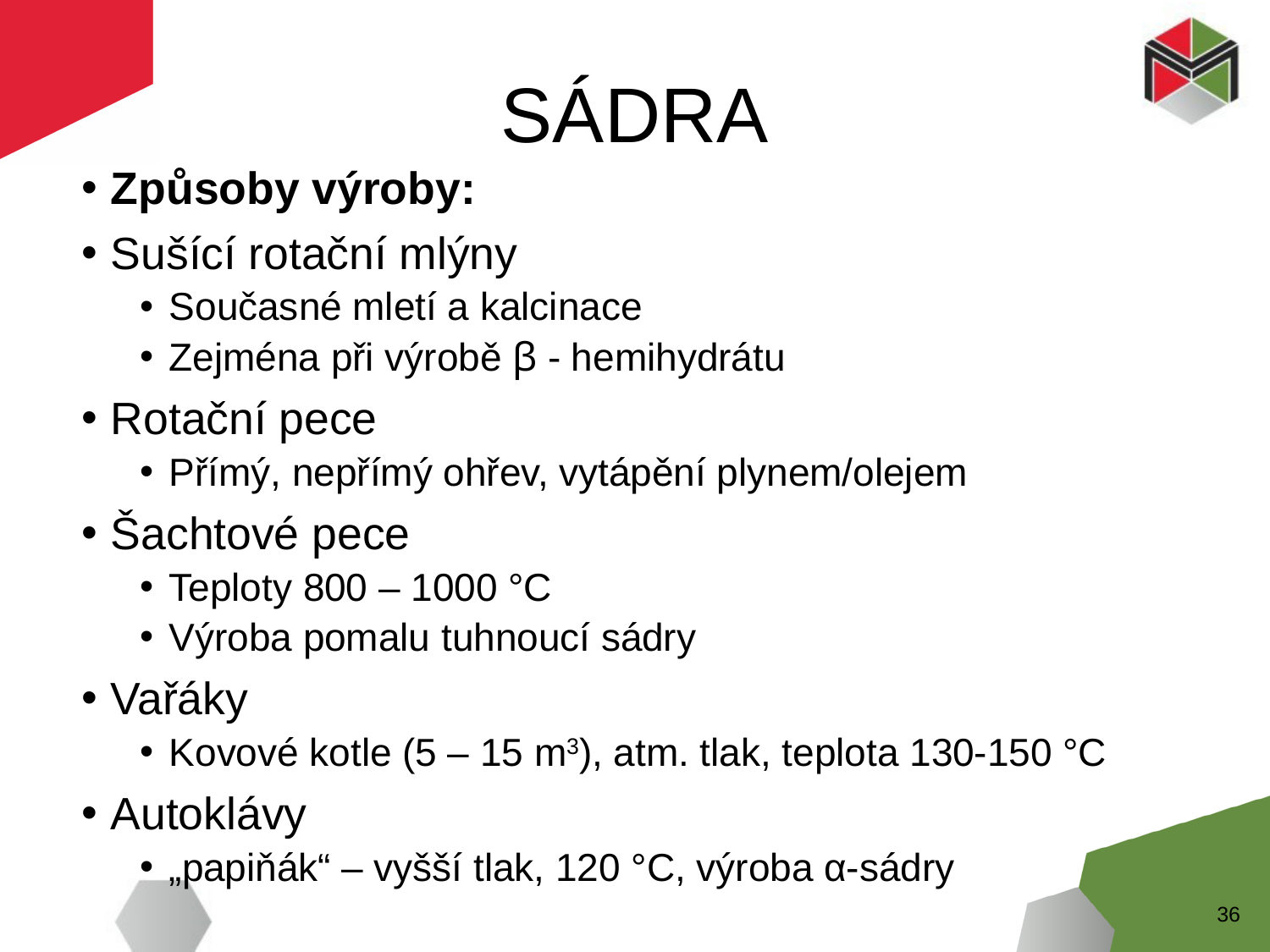

# SÁDRA
Způsoby výroby:
Sušící rotační mlýny
Současné mletí a kalcinace
Zejména při výrobě ꞵ - hemihydrátu
Rotační pece
Přímý, nepřímý ohřev, vytápění plynem/olejem
Šachtové pece
Teploty 800 – 1000 °C
Výroba pomalu tuhnoucí sádry
Vařáky
Kovové kotle (5 – 15 m3), atm. tlak, teplota 130-150 °C
Autoklávy
„papiňák“ – vyšší tlak, 120 °C, výroba α-sádry
36